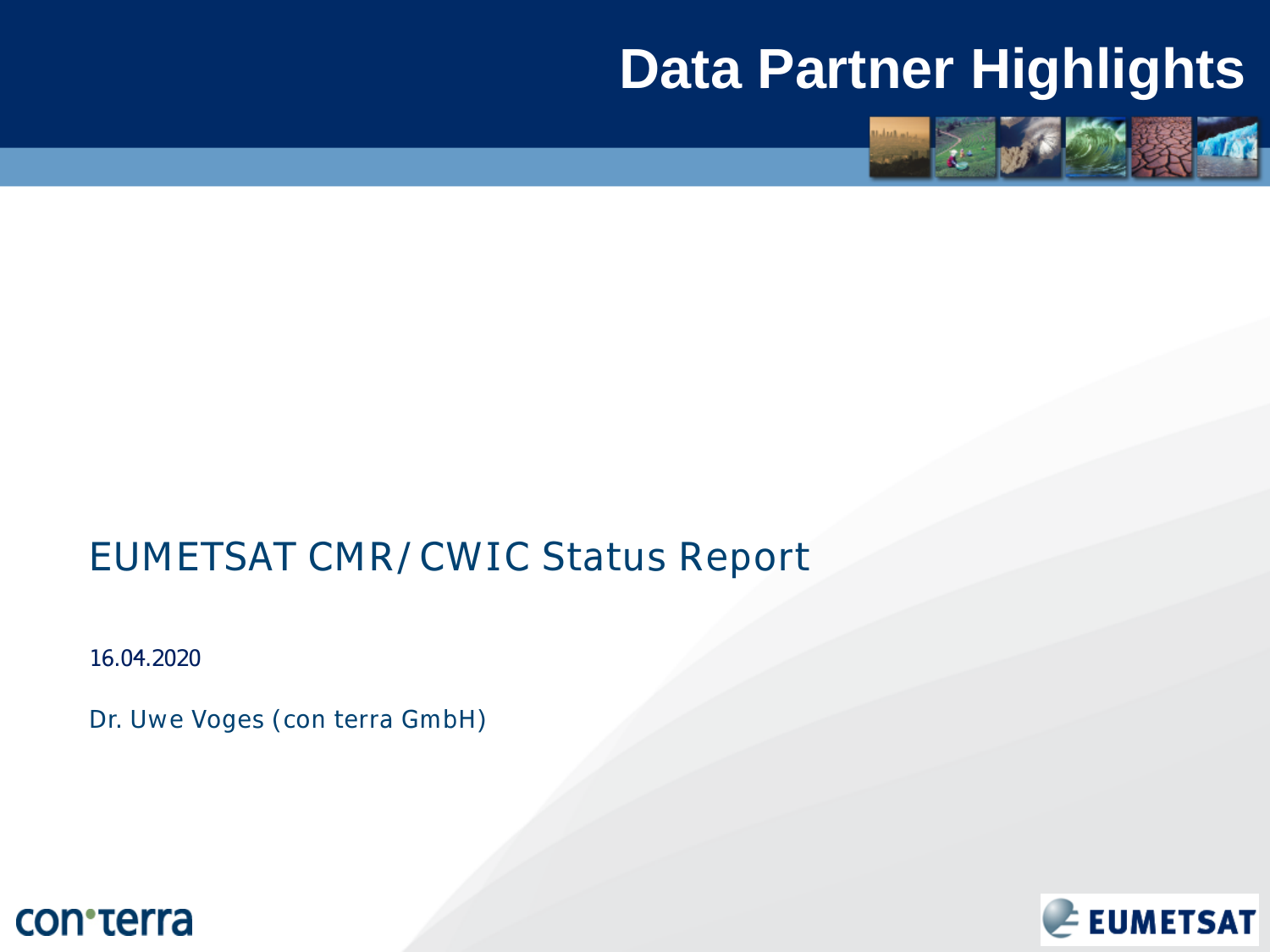

Data Partner Highlights
EUMETSAT CMR/CWIC Status Report

16.04.2020

Dr. Uwe Voges (con terra GmbH)